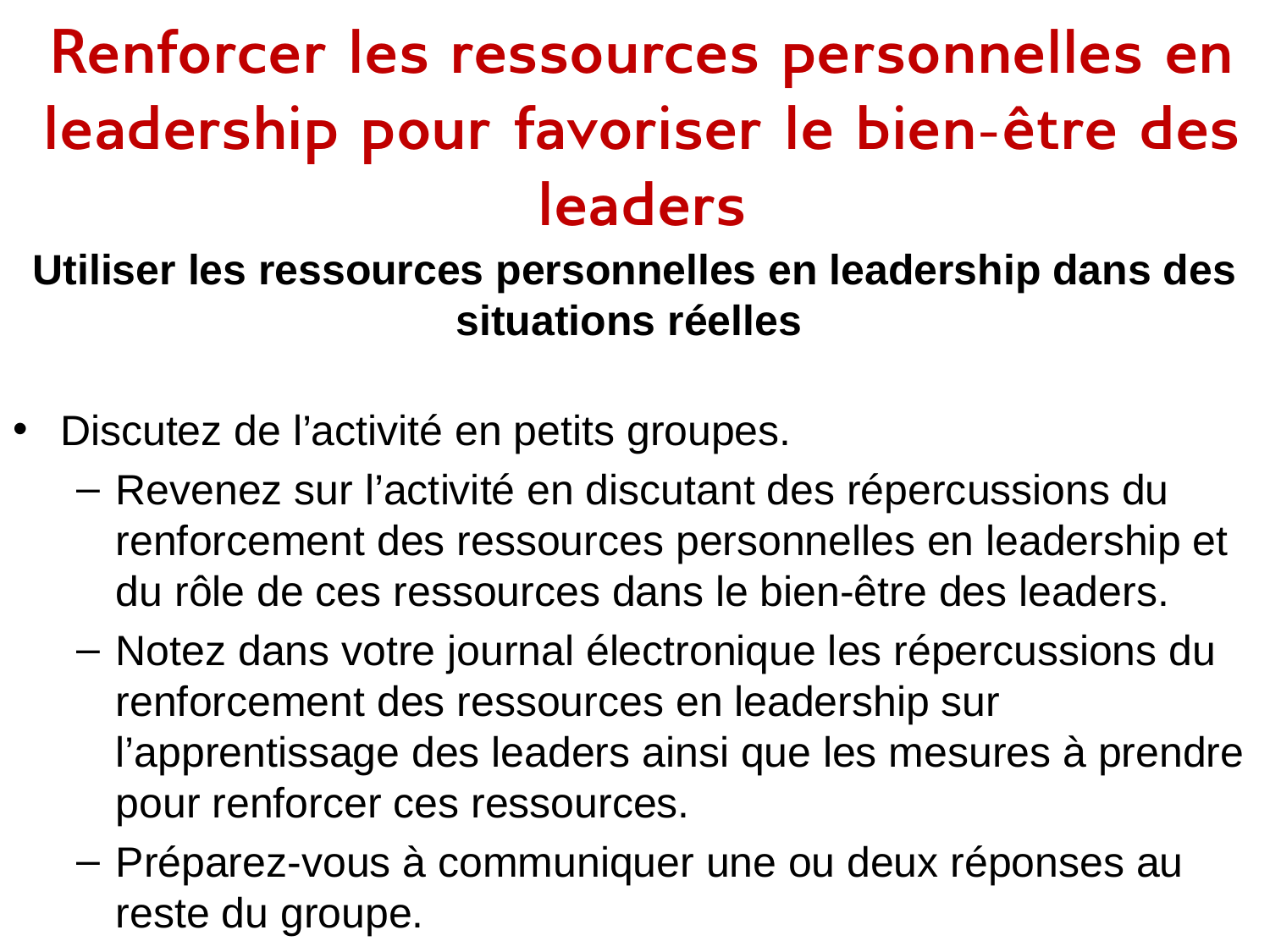

Renforcer les ressources personnelles en leadership pour favoriser le bien-être des leaders
Utiliser les ressources personnelles en leadership dans des situations réelles

Discutez de l’activité en petits groupes.
Revenez sur l’activité en discutant des répercussions du renforcement des ressources personnelles en leadership et du rôle de ces ressources dans le bien-être des leaders.
Notez dans votre journal électronique les répercussions du renforcement des ressources en leadership sur l’apprentissage des leaders ainsi que les mesures à prendre pour renforcer ces ressources.
Préparez-vous à communiquer une ou deux réponses au reste du groupe.